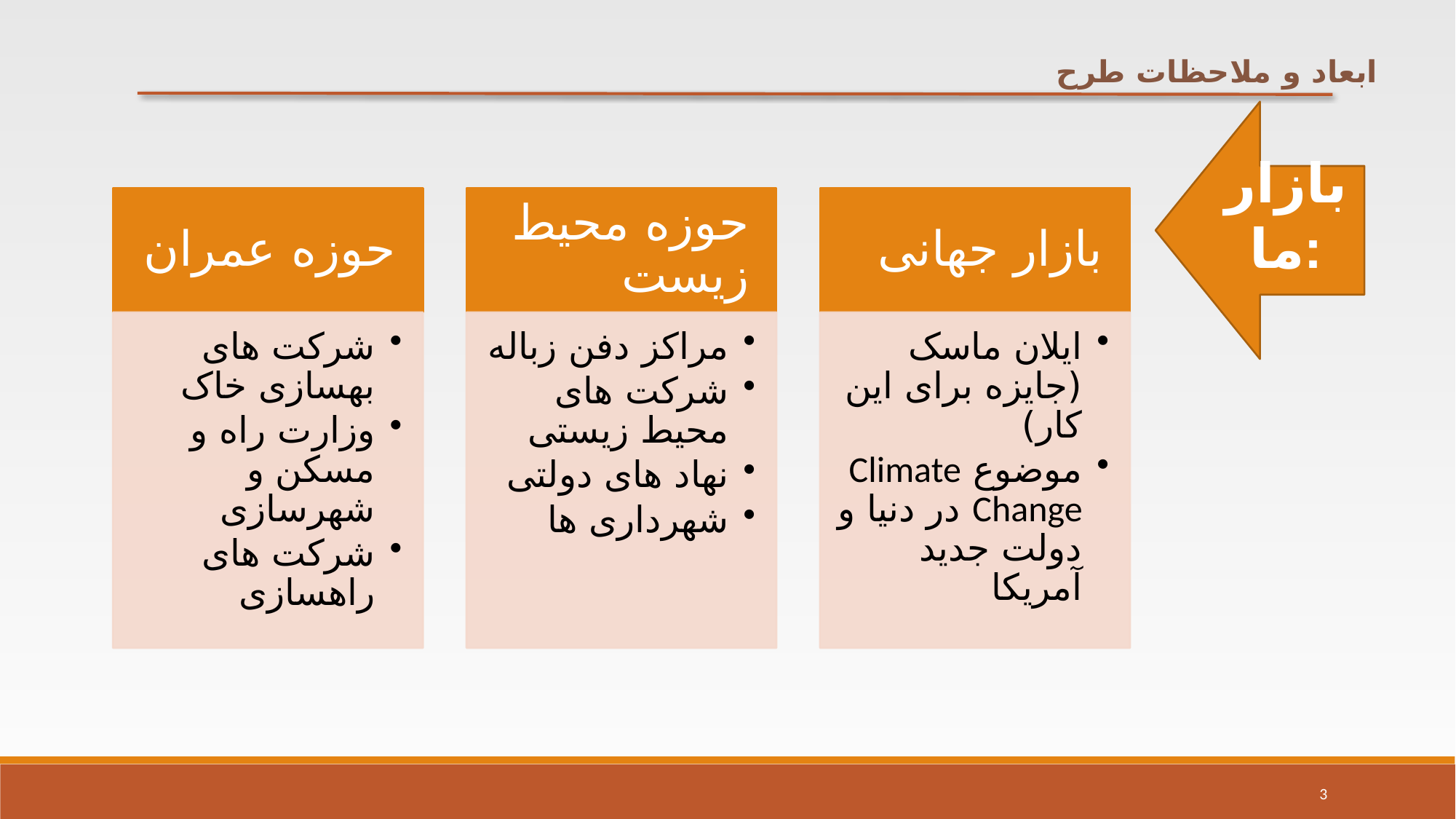

ابعاد و ملاحظات طرح
بازار ما:

بازار جهانی
ایلان ماسک (جایزه برای این کار)
موضوع Climate Change در دنیا و دولت جدید آمریکا
حوزه محیط زیست
مراکز دفن زباله
شرکت های محیط زیستی
نهاد های دولتی
شهرداری ها
حوزه عمران
شرکت های بهسازی خاک
وزارت راه و مسکن و شهرسازی
شرکت های راهسازی
3